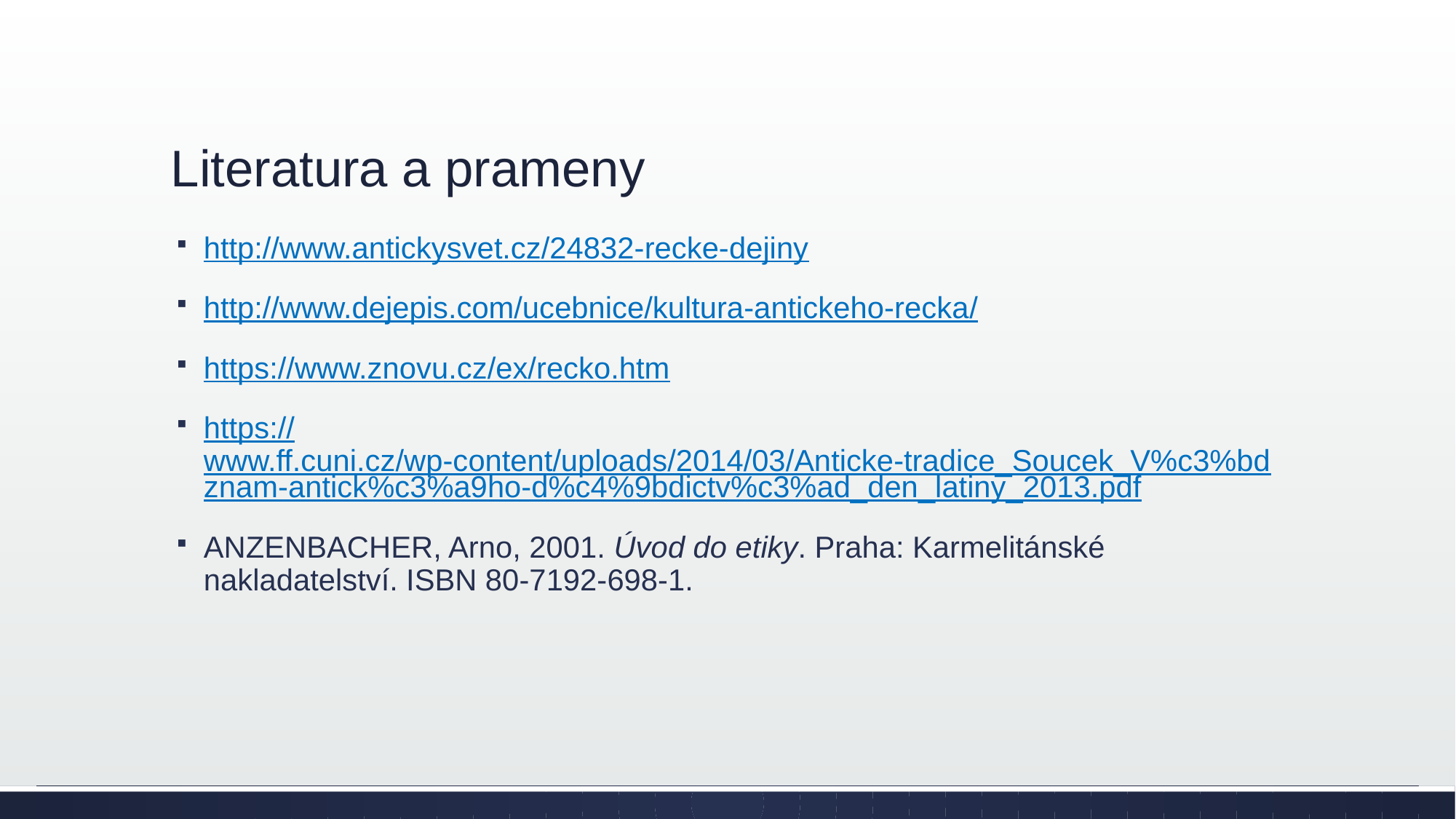

# Literatura a prameny
http://www.antickysvet.cz/24832-recke-dejiny
http://www.dejepis.com/ucebnice/kultura-antickeho-recka/
https://www.znovu.cz/ex/recko.htm
https://www.ff.cuni.cz/wp-content/uploads/2014/03/Anticke-tradice_Soucek_V%c3%bdznam-antick%c3%a9ho-d%c4%9bdictv%c3%ad_den_latiny_2013.pdf
ANZENBACHER, Arno, 2001. Úvod do etiky. Praha: Karmelitánské nakladatelství. ISBN 80-7192-698-1.